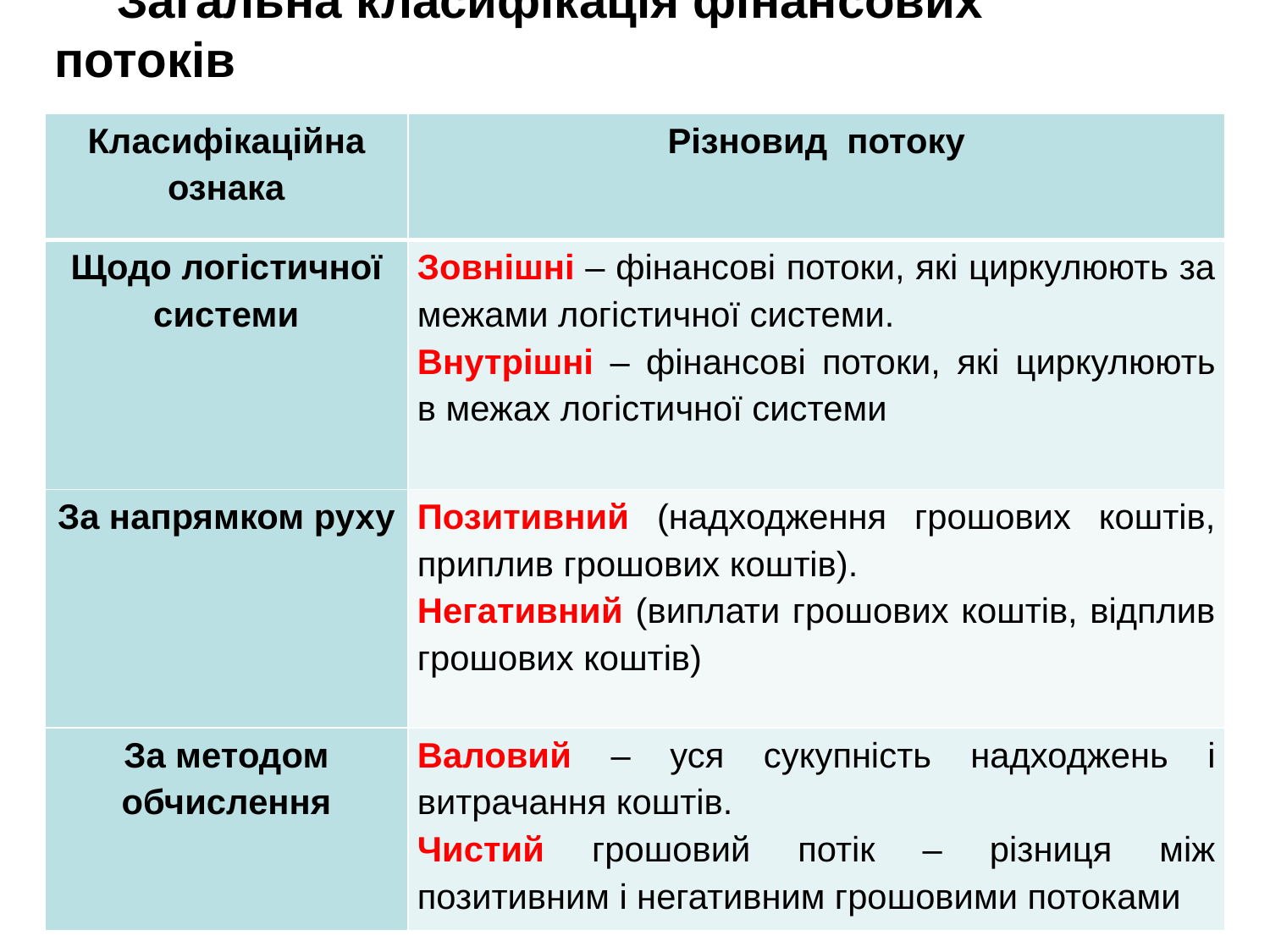

Загальна класифікація фінансових потоків

| Класифікаційна ознака | Різновид потоку |
| --- | --- |
| Щодо логістичної системи | Зовнішні – фінансові потоки, які циркулюють за межами логістичної системи. Внутрішні – фінансові потоки, які циркулюють в межах логістичної системи |
| За напрямком руху | Позитивний (надходження грошових коштів, приплив грошових коштів). Негативний (виплати грошових коштів, відплив грошових коштів) |
| За методом обчислення | Валовий – уся сукупність надходжень і витрачання коштів. Чистий грошовий потік – різниця між позитивним і негативним грошовими потоками |